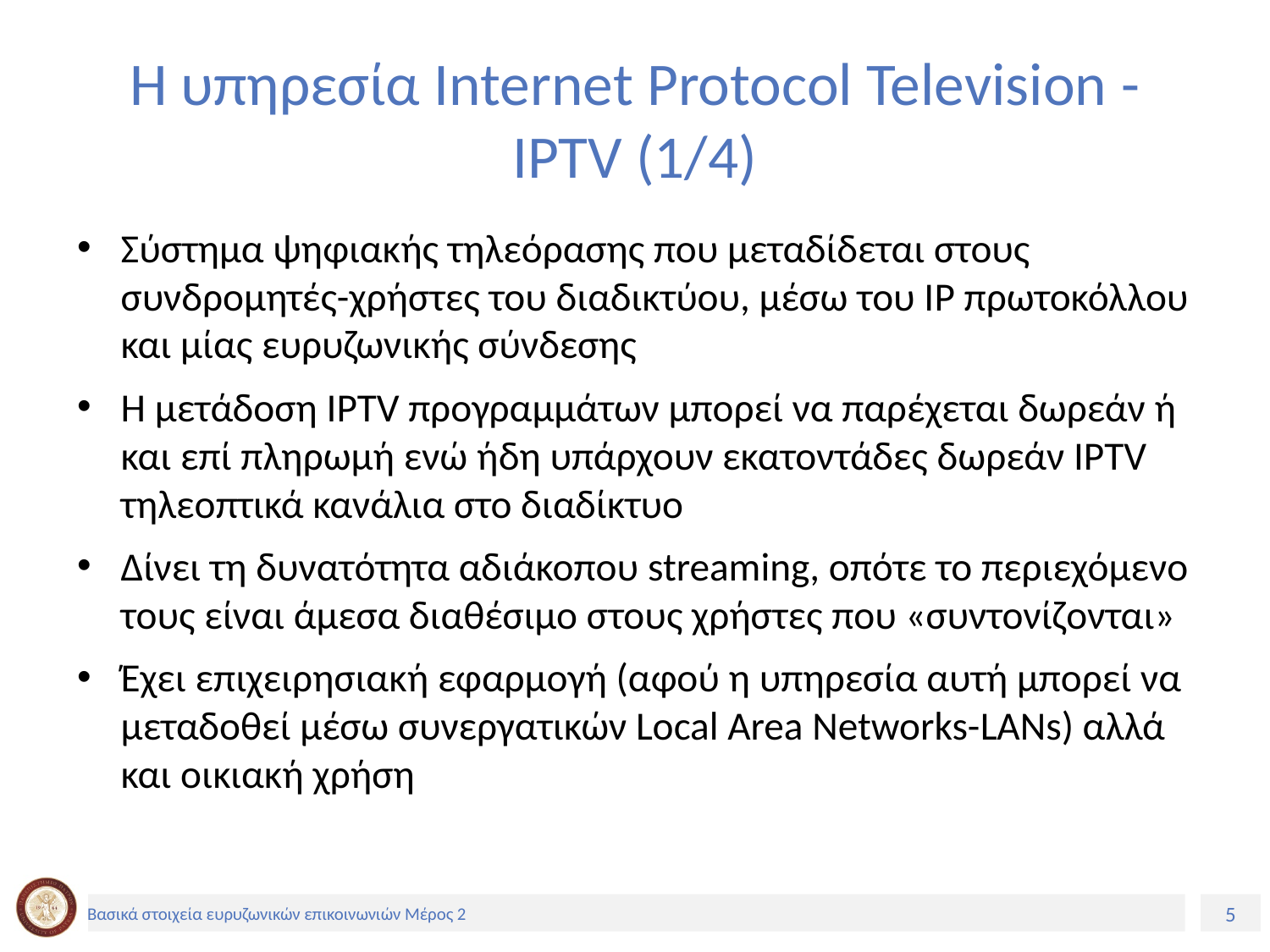

# Η υπηρεσία Internet Protocol Television - IPTV (1/4)
Σύστημα ψηφιακής τηλεόρασης που μεταδίδεται στους συνδρομητές-χρήστες του διαδικτύου, μέσω του IP πρωτοκόλλου και μίας ευρυζωνικής σύνδεσης
Η μετάδοση IPTV προγραμμάτων μπορεί να παρέχεται δωρεάν ή και επί πληρωμή ενώ ήδη υπάρχουν εκατοντάδες δωρεάν IPTV τηλεοπτικά κανάλια στο διαδίκτυο
Δίνει τη δυνατότητα αδιάκοπου streaming, οπότε το περιεχόμενο τους είναι άμεσα διαθέσιμο στους χρήστες που «συντονίζονται»
Έχει επιχειρησιακή εφαρμογή (αφού η υπηρεσία αυτή μπορεί να μεταδοθεί μέσω συνεργατικών Local Area Networks-LANs) αλλά και οικιακή χρήση